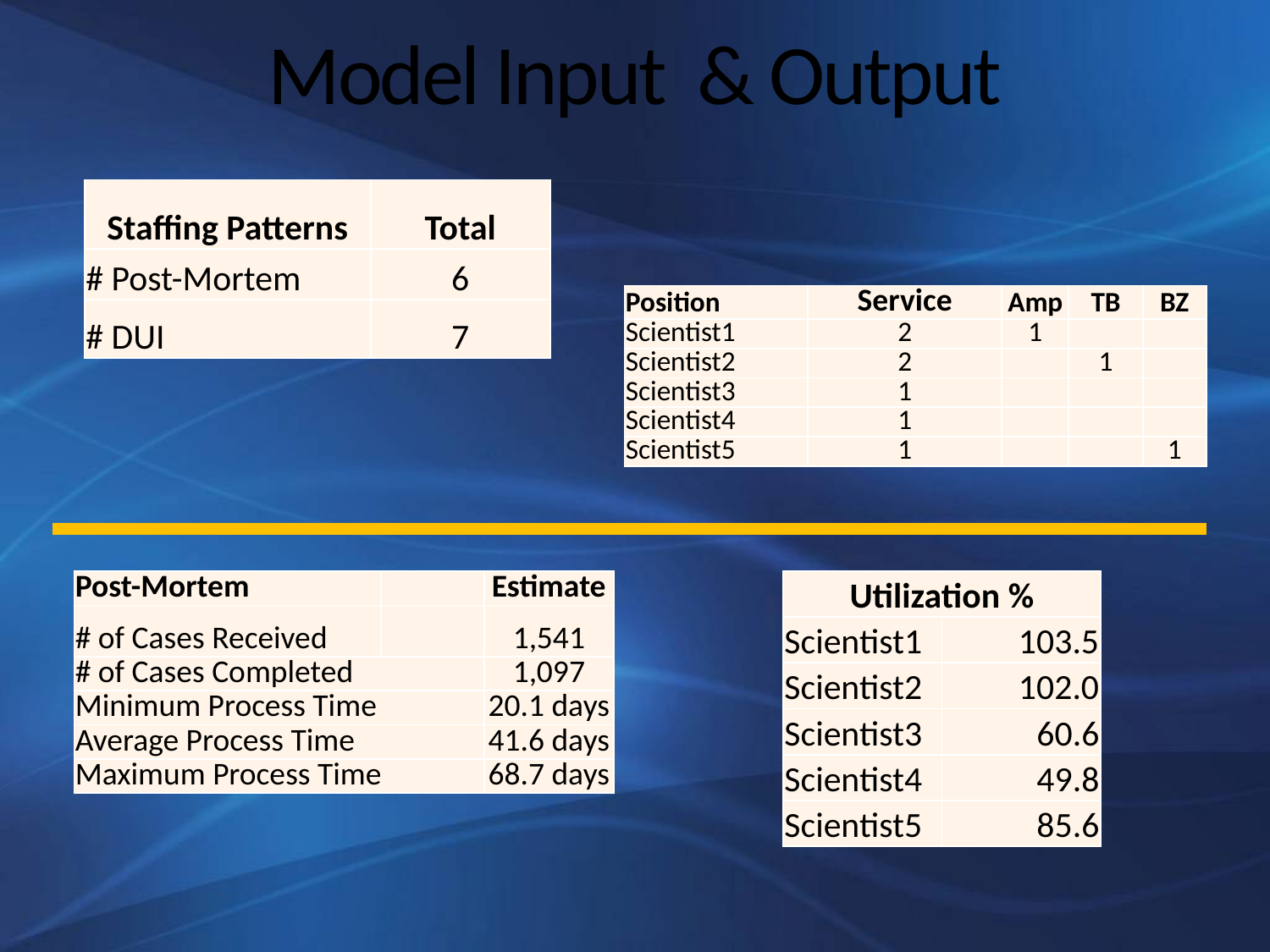

# Model Input  & Output
| Staffing Patterns | Total |
| --- | --- |
| # Post-Mortem | 6 |
| # DUI | 7 |
| Position | Service | Amp | TB | BZ |
| --- | --- | --- | --- | --- |
| Scientist1 | 2 | 1 |  |  |
| Scientist2 | 2 |  | 1 |  |
| Scientist3 | 1 |  |  |  |
| Scientist4 | 1 |  |  |  |
| Scientist5 | 1 |  |  | 1 |
| Post-Mortem |  | Estimate |
| --- | --- | --- |
| # of Cases Received |  | 1,541 |
| # of Cases Completed |  | 1,097 |
| Minimum Process Time |  | 20.1 days |
| Average Process Time |  | 41.6 days |
| Maximum Process Time |  | 68.7 days |
| Utilization % |  |
| --- | --- |
| Scientist1 | 103.5 |
| Scientist2 | 102.0 |
| Scientist3 | 60.6 |
| Scientist4 | 49.8 |
| Scientist5 | 85.6 |